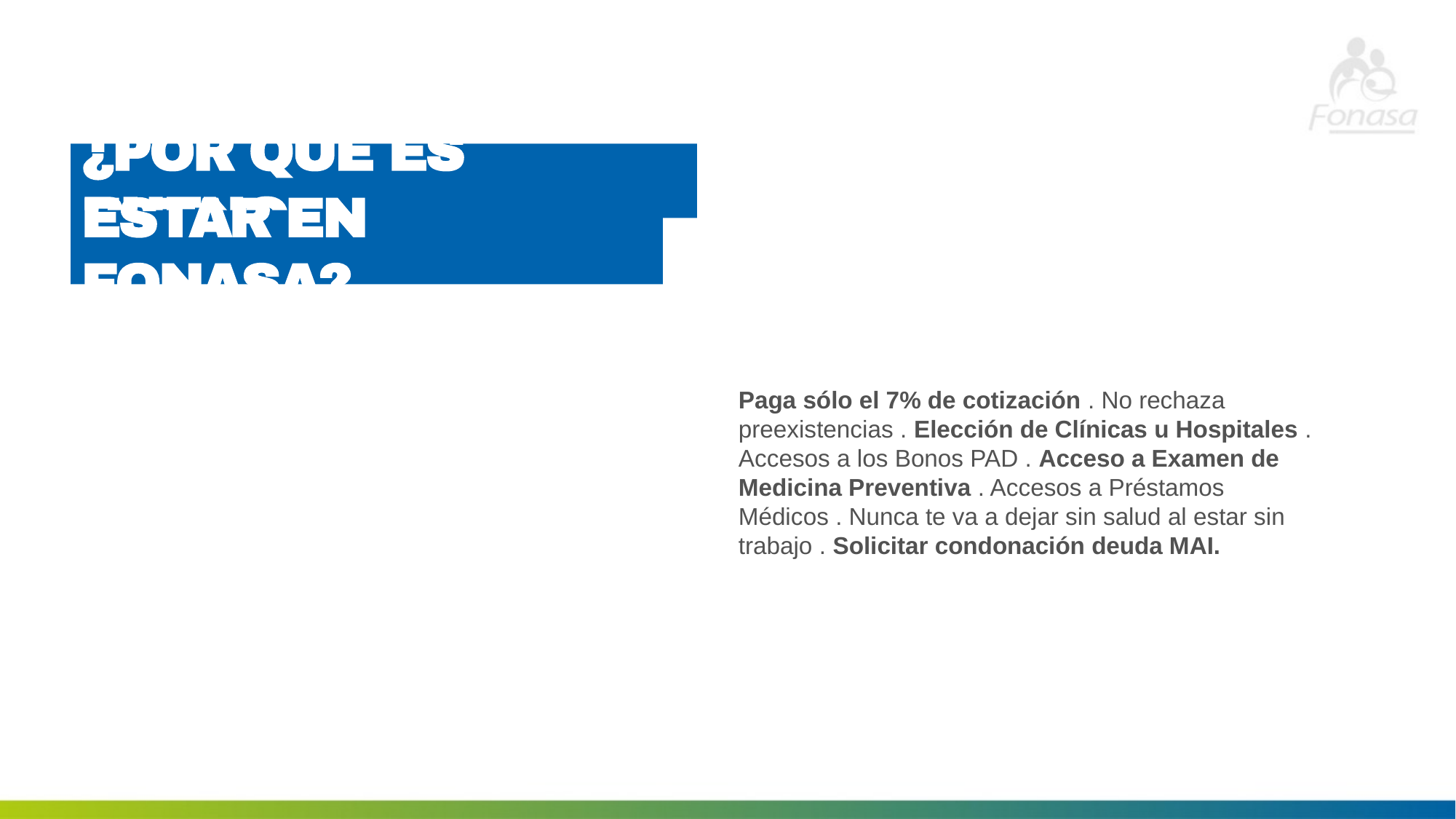

¿POR QUÉ ES BUENO
ESTAR EN FONASA?
Paga sólo el 7% de cotización . No rechaza preexistencias . Elección de Clínicas u Hospitales . Accesos a los Bonos PAD . Acceso a Examen de Medicina Preventiva . Accesos a Préstamos Médicos . Nunca te va a dejar sin salud al estar sin trabajo . Solicitar condonación deuda MAI.